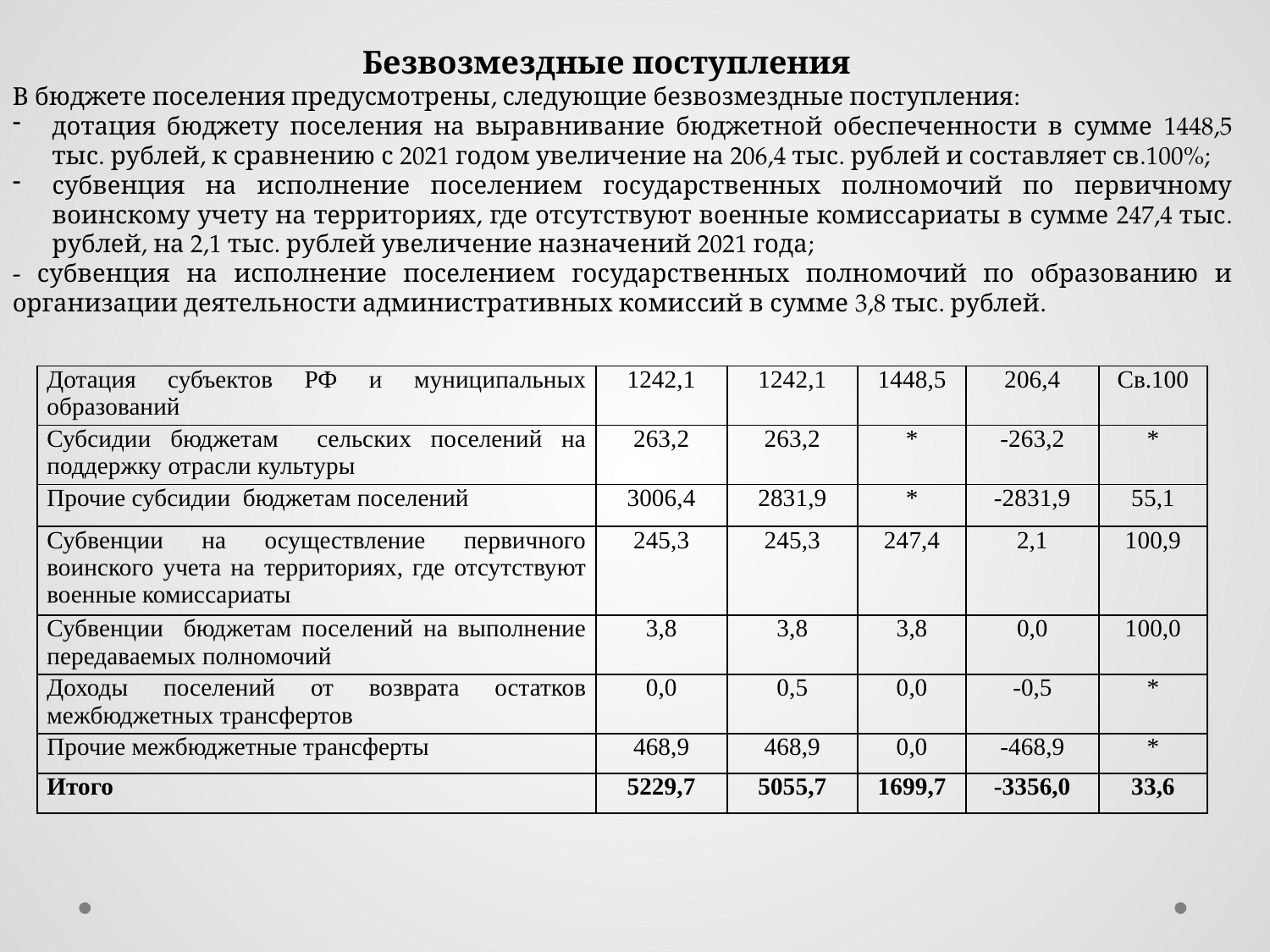

Безвозмездные поступления
В бюджете поселения предусмотрены, следующие безвозмездные поступления:
дотация бюджету поселения на выравнивание бюджетной обеспеченности в сумме 1448,5 тыс. рублей, к сравнению с 2021 годом увеличение на 206,4 тыс. рублей и составляет св.100%;
субвенция на исполнение поселением государственных полномочий по первичному воинскому учету на территориях, где отсутствуют военные комиссариаты в сумме 247,4 тыс. рублей, на 2,1 тыс. рублей увеличение назначений 2021 года;
- субвенция на исполнение поселением государственных полномочий по образованию и организации деятельности административных комиссий в сумме 3,8 тыс. рублей.
| Дотация субъектов РФ и муниципальных образований | 1242,1 | 1242,1 | 1448,5 | 206,4 | Св.100 |
| --- | --- | --- | --- | --- | --- |
| Субсидии бюджетам сельских поселений на поддержку отрасли культуры | 263,2 | 263,2 | \* | -263,2 | \* |
| Прочие субсидии бюджетам поселений | 3006,4 | 2831,9 | \* | -2831,9 | 55,1 |
| Субвенции на осуществление первичного воинского учета на территориях, где отсутствуют военные комиссариаты | 245,3 | 245,3 | 247,4 | 2,1 | 100,9 |
| Субвенции бюджетам поселений на выполнение передаваемых полномочий | 3,8 | 3,8 | 3,8 | 0,0 | 100,0 |
| Доходы поселений от возврата остатков межбюджетных трансфертов | 0,0 | 0,5 | 0,0 | -0,5 | \* |
| Прочие межбюджетные трансферты | 468,9 | 468,9 | 0,0 | -468,9 | \* |
| Итого | 5229,7 | 5055,7 | 1699,7 | -3356,0 | 33,6 |